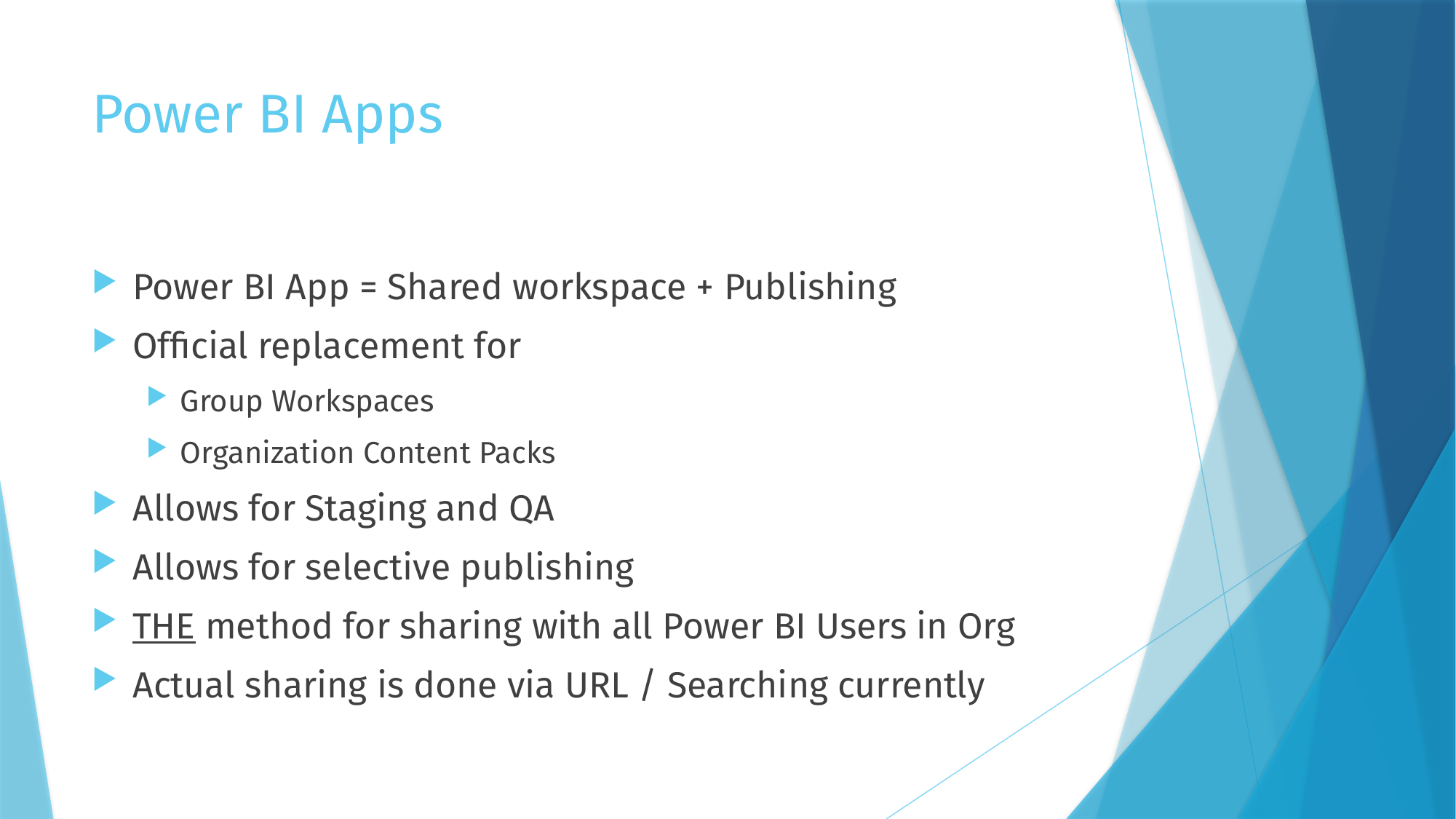

# Power BI Apps
Power BI App = Shared workspace + Publishing
Official replacement for
Group Workspaces
Organization Content Packs
Allows for Staging and QA
Allows for selective publishing
THE method for sharing with all Power BI Users in Org
Actual sharing is done via URL / Searching currently